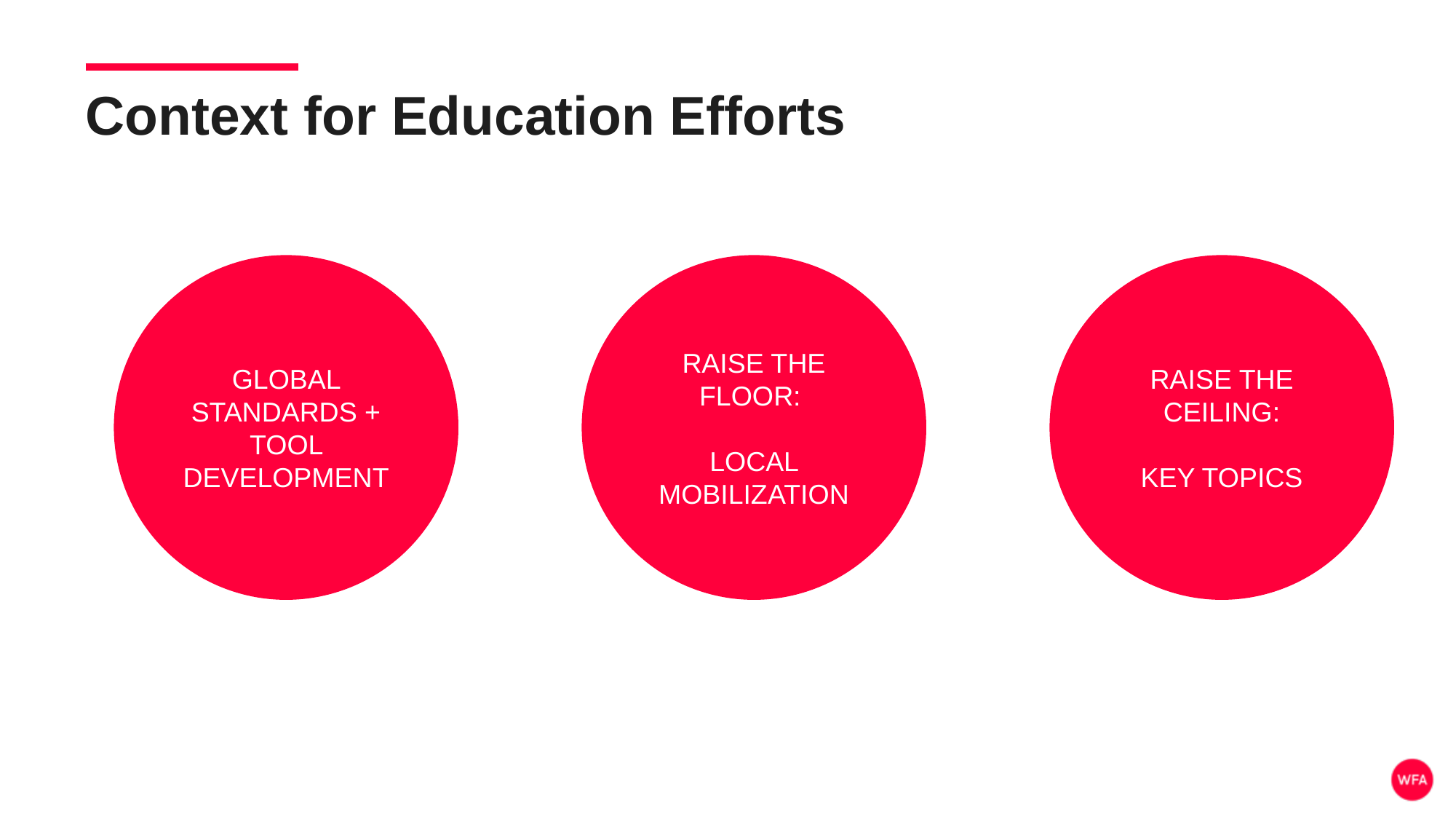

Context for Education Efforts
GLOBAL STANDARDS + TOOL DEVELOPMENT
RAISE THE FLOOR:
LOCAL MOBILIZATION
RAISE THE CEILING:
KEY TOPICS